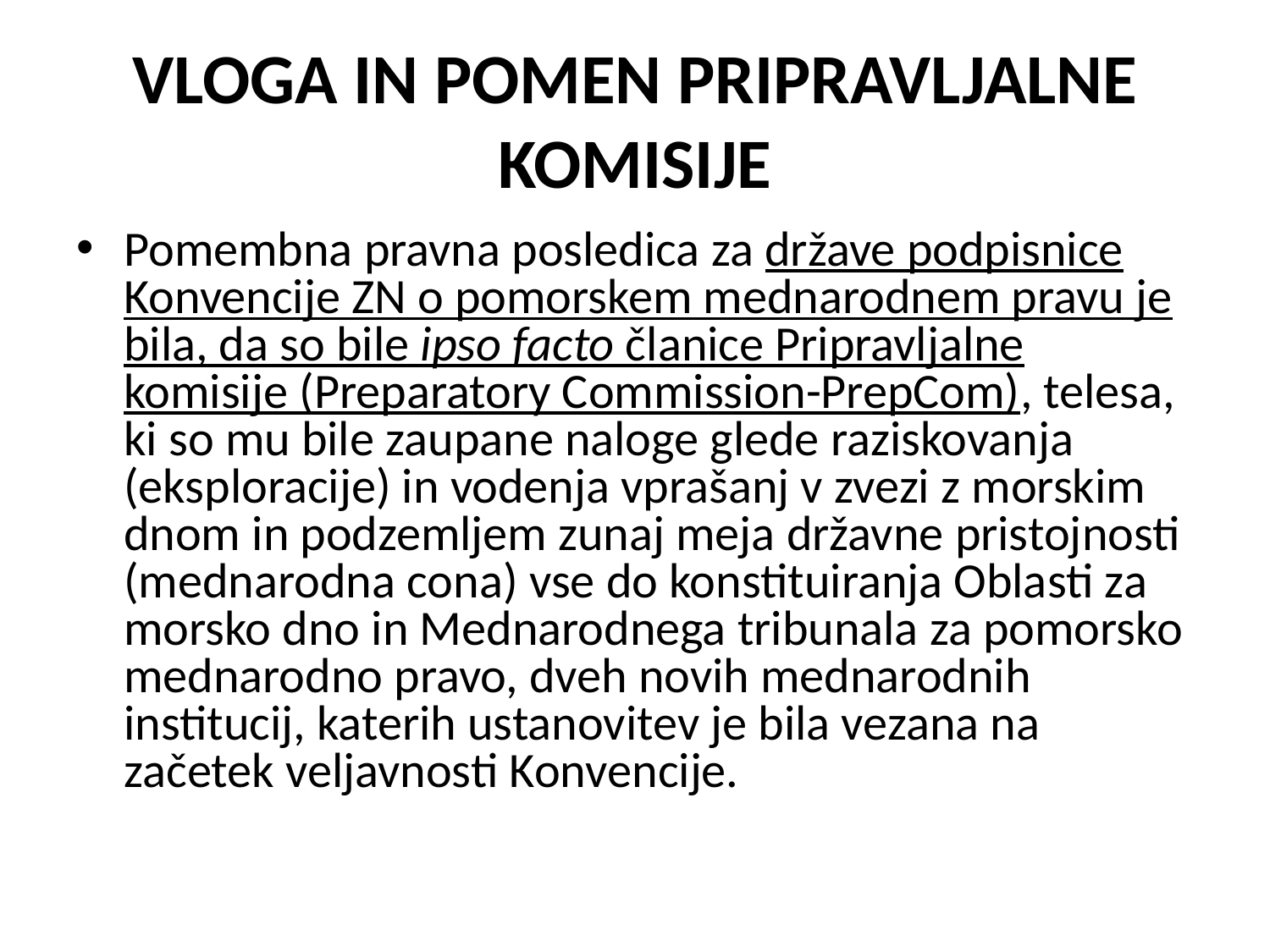

# VLOGA IN POMEN PRIPRAVLJALNE KOMISIJE
Pomembna pravna posledica za države podpisnice Konvencije ZN o pomorskem mednarodnem pravu je bila, da so bile ipso facto članice Pripravljalne komisije (Preparatory Commission-PrepCom), telesa, ki so mu bile zaupane naloge glede raziskovanja (eksploracije) in vodenja vprašanj v zvezi z morskim dnom in podzemljem zunaj meja državne pristojnosti (mednarodna cona) vse do konstituiranja Oblasti za morsko dno in Mednarodnega tribunala za pomorsko mednarodno pravo, dveh novih mednarodnih institucij, katerih ustanovitev je bila vezana na začetek veljavnosti Konvencije.